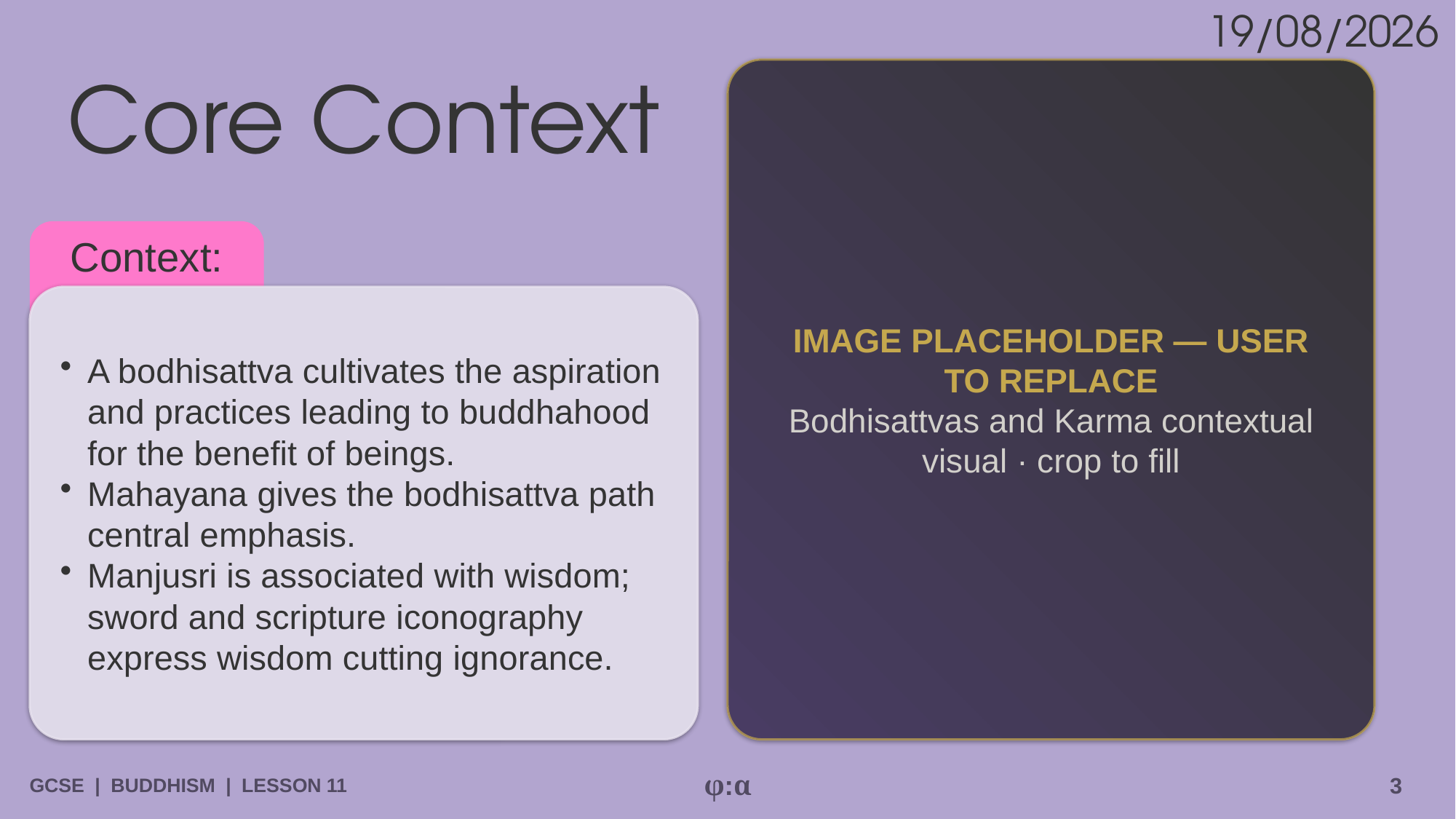

19/08/2026
# Core Context
IMAGE PLACEHOLDER — USER TO REPLACE
Bodhisattvas and Karma contextual visual · crop to fill
Context:
​A bodhisattva cultivates the aspiration and practices leading to buddhahood for the benefit of beings.
​Mahayana gives the bodhisattva path central emphasis.
​Manjusri is associated with wisdom; sword and scripture iconography express wisdom cutting ignorance.
GCSE  |  BUDDHISM  |  LESSON 11
φ:α
3